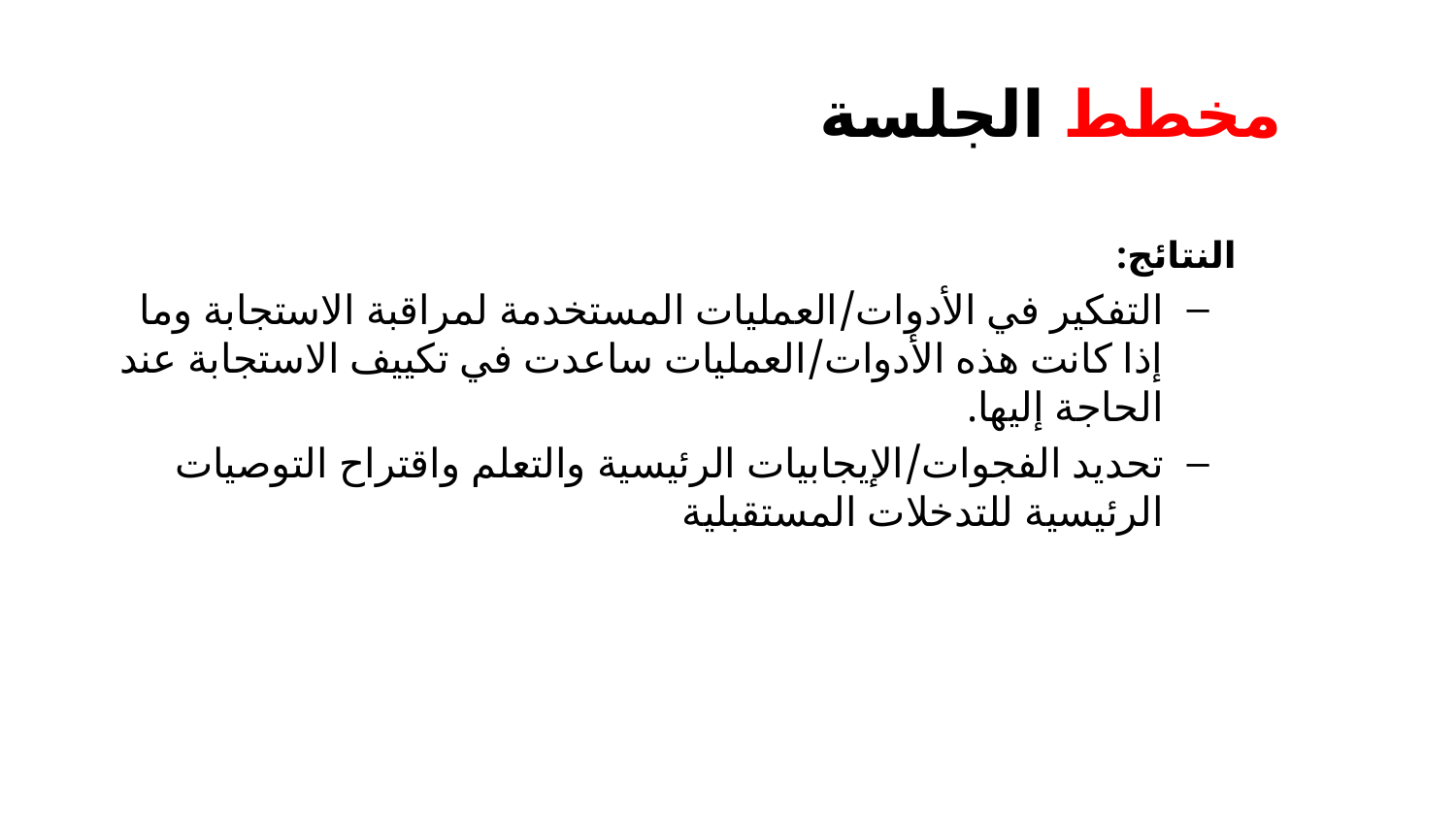

# مخطط الجلسة
النتائج:
التفكير في الأدوات/العمليات المستخدمة لمراقبة الاستجابة وما إذا كانت هذه الأدوات/العمليات ساعدت في تكييف الاستجابة عند الحاجة إليها.
تحديد الفجوات/الإيجابيات الرئيسية والتعلم واقتراح التوصيات الرئيسية للتدخلات المستقبلية